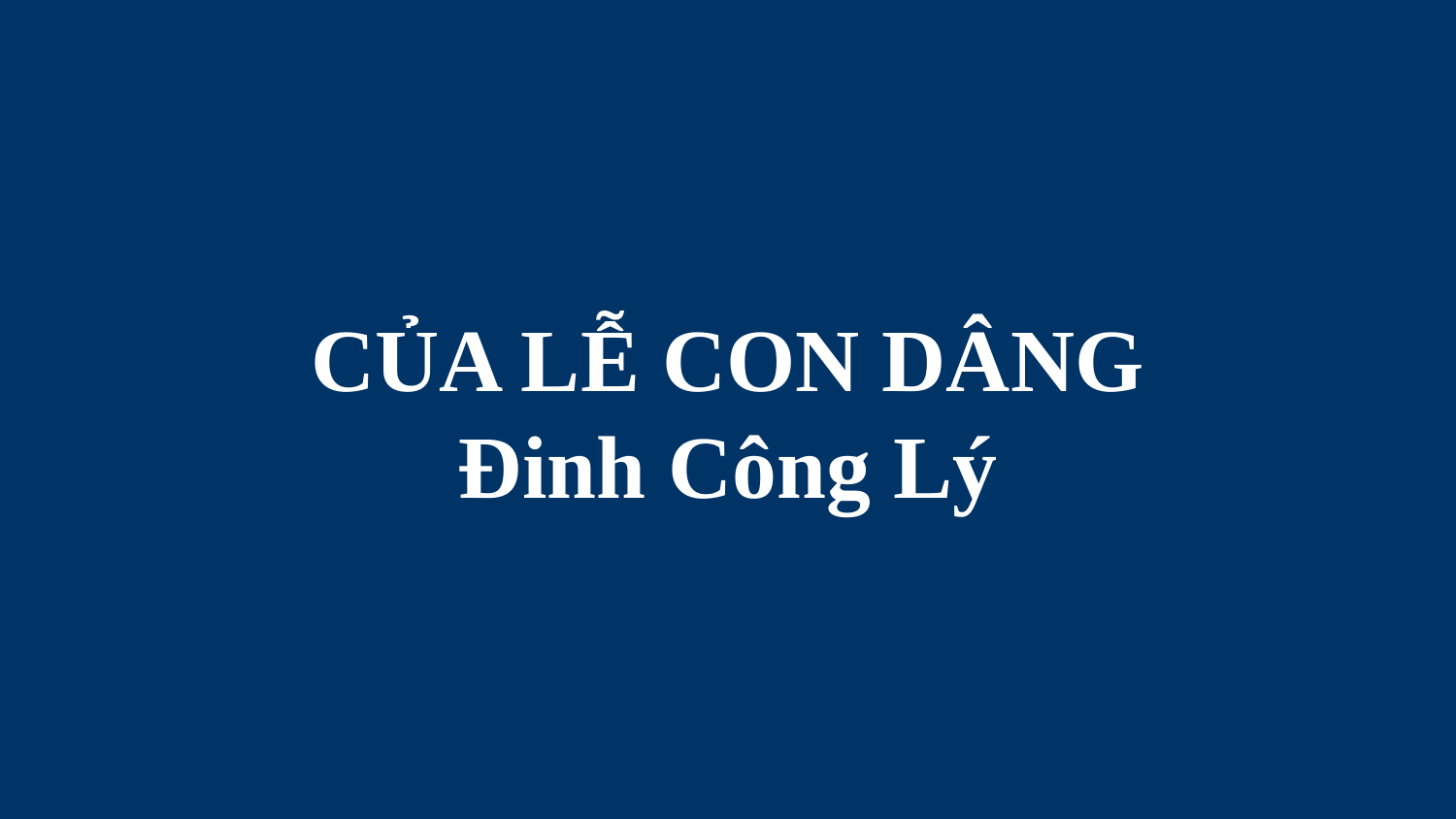

# CỦA LỄ CON DÂNG Đinh Công Lý